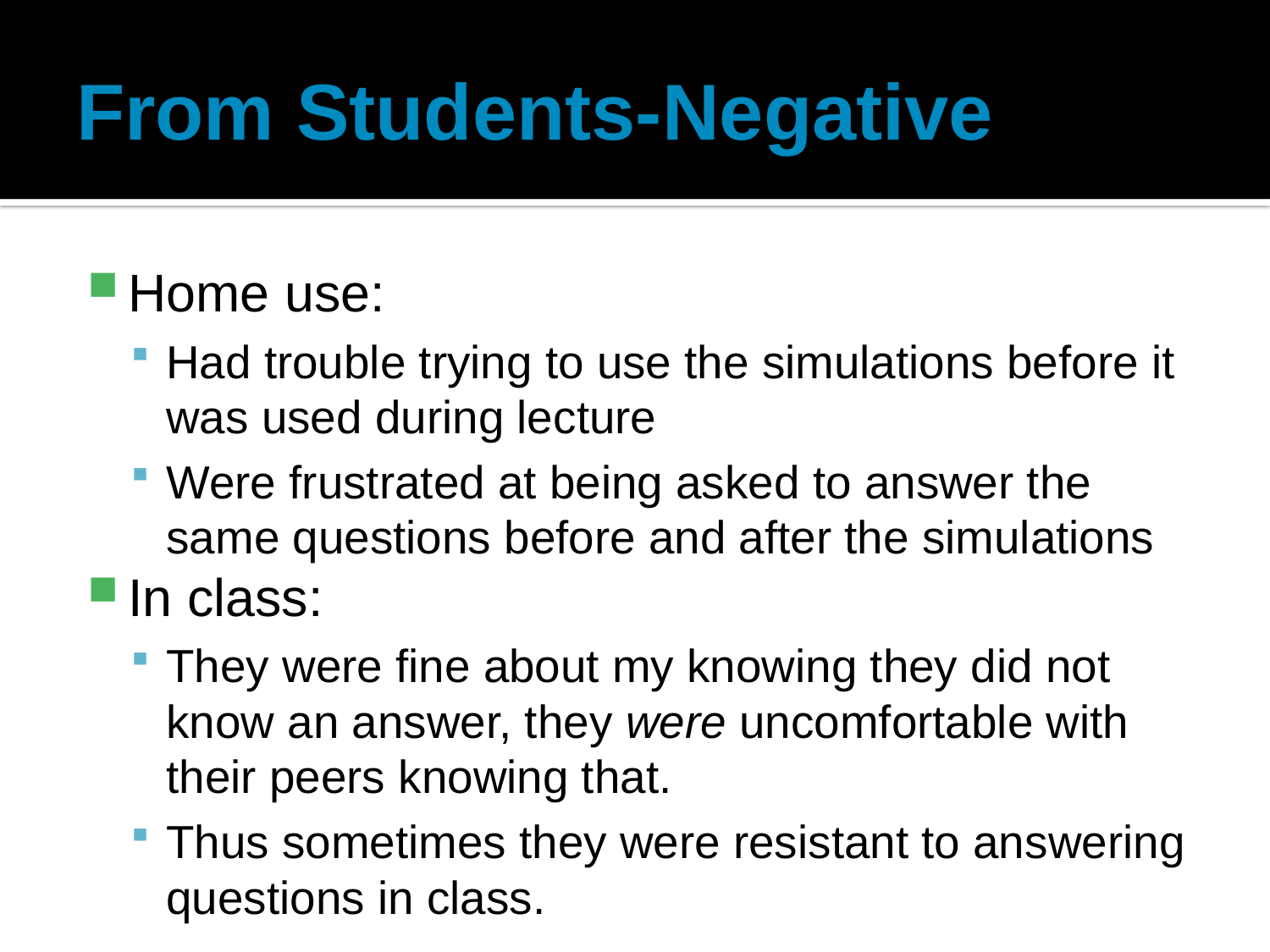

# From Students-Negative
Home use:
Had trouble trying to use the simulations before it was used during lecture
Were frustrated at being asked to answer the same questions before and after the simulations
In class:
They were fine about my knowing they did not know an answer, they were uncomfortable with their peers knowing that.
Thus sometimes they were resistant to answering questions in class.